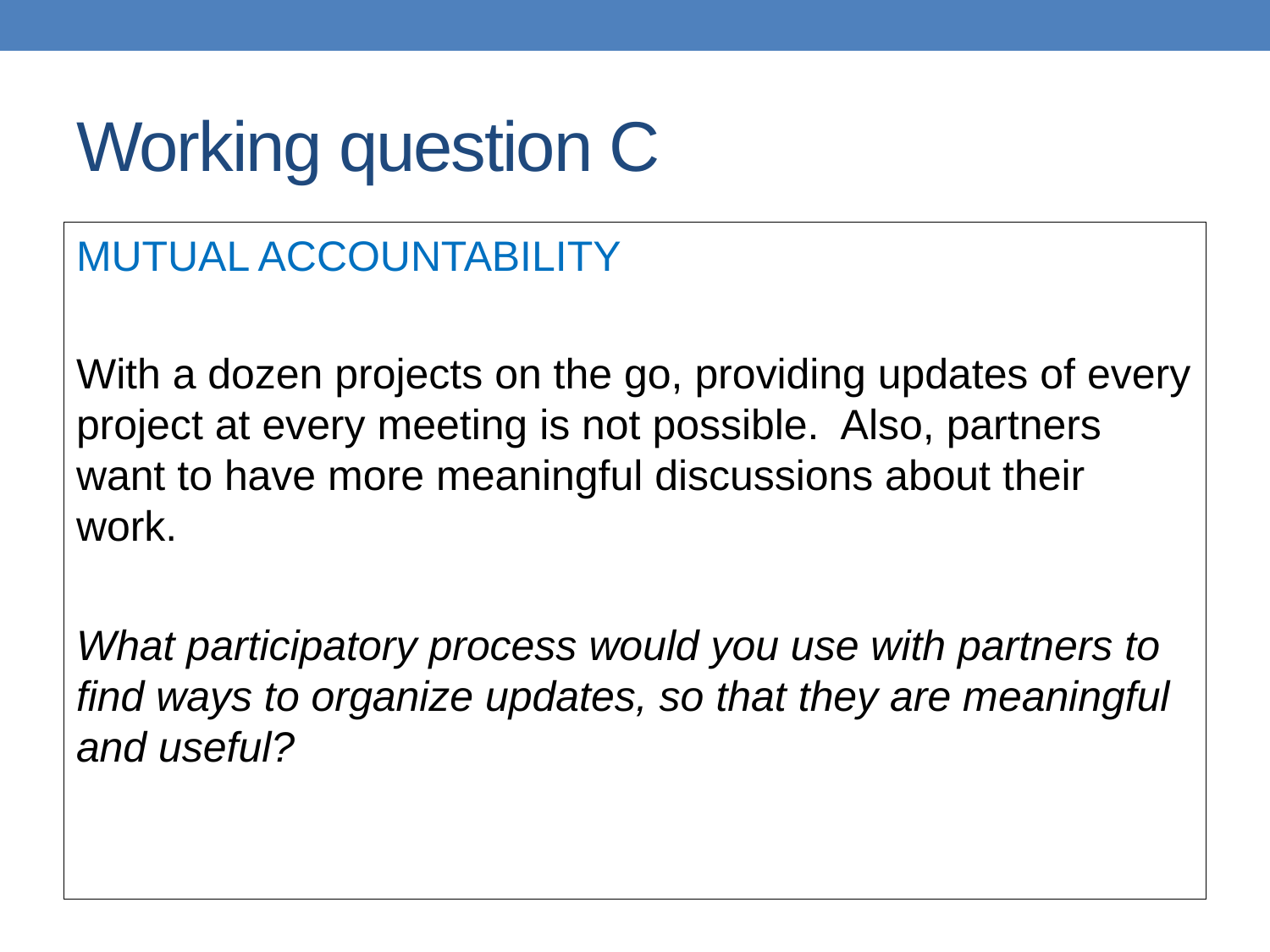

# Working question C
MUTUAL ACCOUNTABILITY

With a dozen projects on the go, providing updates of every project at every meeting is not possible.  Also, partners want to have more meaningful discussions about their work.

What participatory process would you use with partners to  find ways to organize updates, so that they are meaningful and useful?